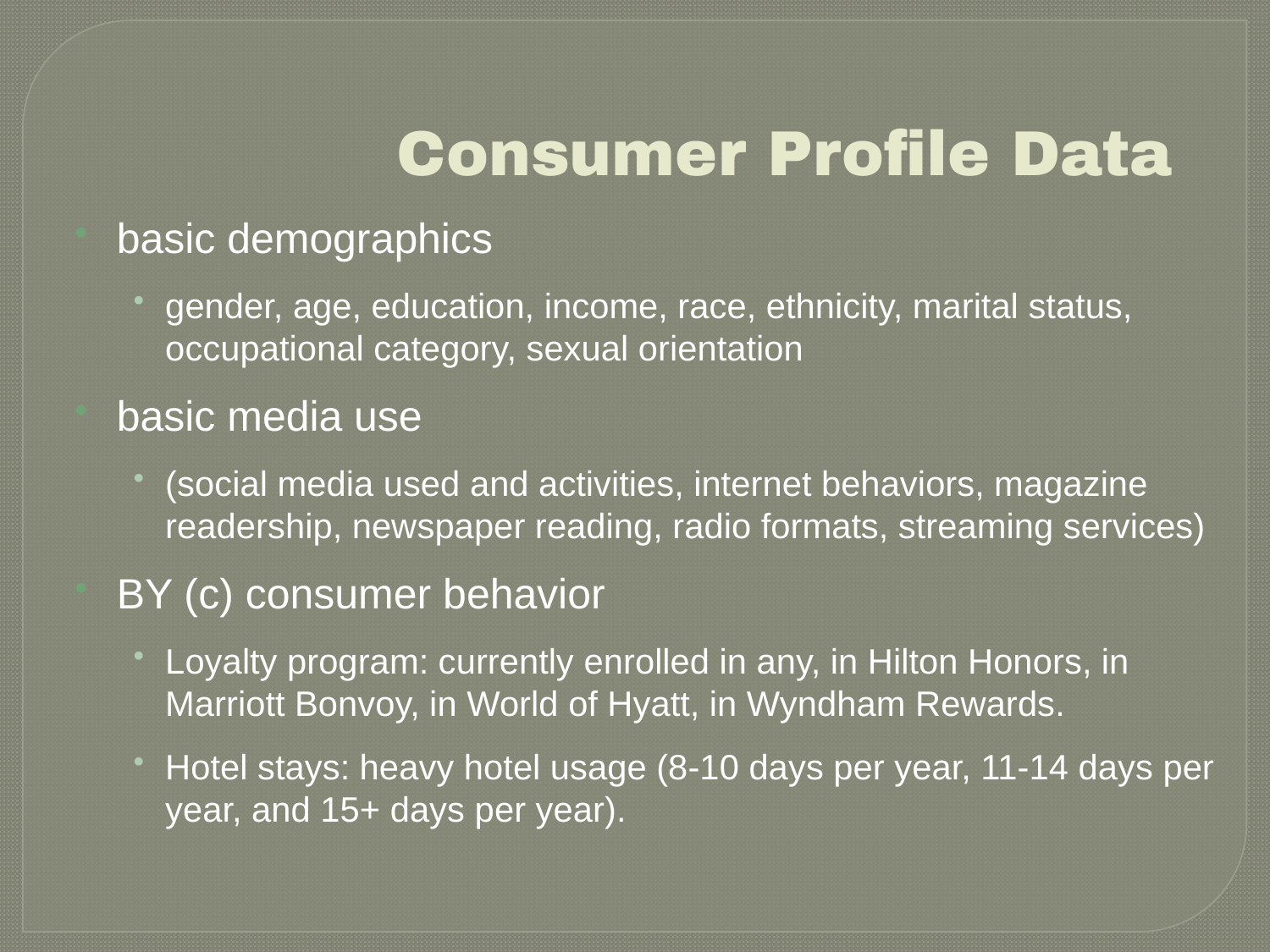

Consumer Profile Data
basic demographics
gender, age, education, income, race, ethnicity, marital status, occupational category, sexual orientation
basic media use
(social media used and activities, internet behaviors, magazine readership, newspaper reading, radio formats, streaming services)
BY (c) consumer behavior
Loyalty program: currently enrolled in any, in Hilton Honors, in Marriott Bonvoy, in World of Hyatt, in Wyndham Rewards.
Hotel stays: heavy hotel usage (8-10 days per year, 11-14 days per year, and 15+ days per year).